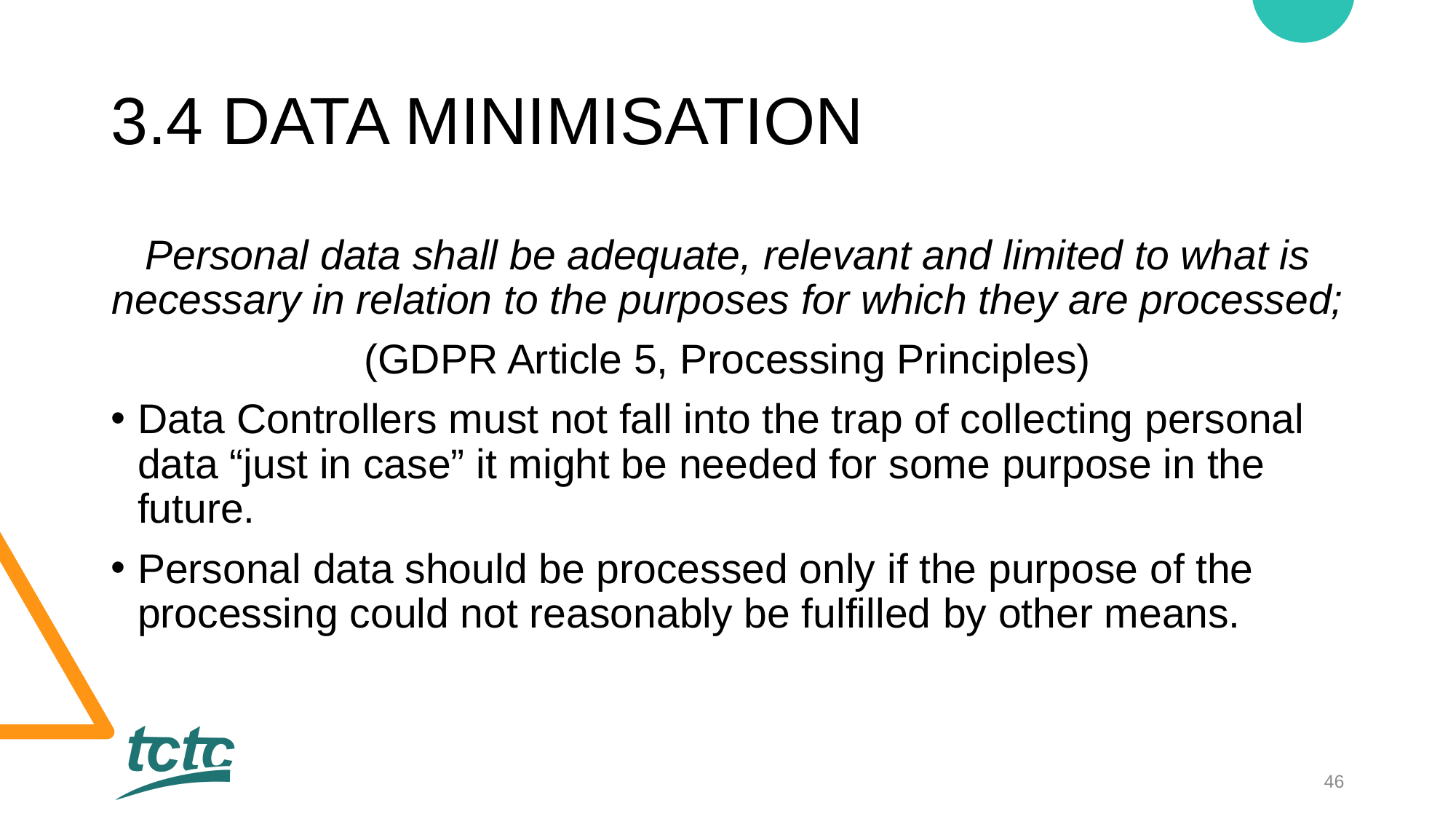

# 3.4 DATA MINIMISATION
Personal data shall be adequate, relevant and limited to what is necessary in relation to the purposes for which they are processed;
(GDPR Article 5, Processing Principles)
Data Controllers must not fall into the trap of collecting personal data “just in case” it might be needed for some purpose in the future.
Personal data should be processed only if the purpose of the processing could not reasonably be fulfilled by other means.
46